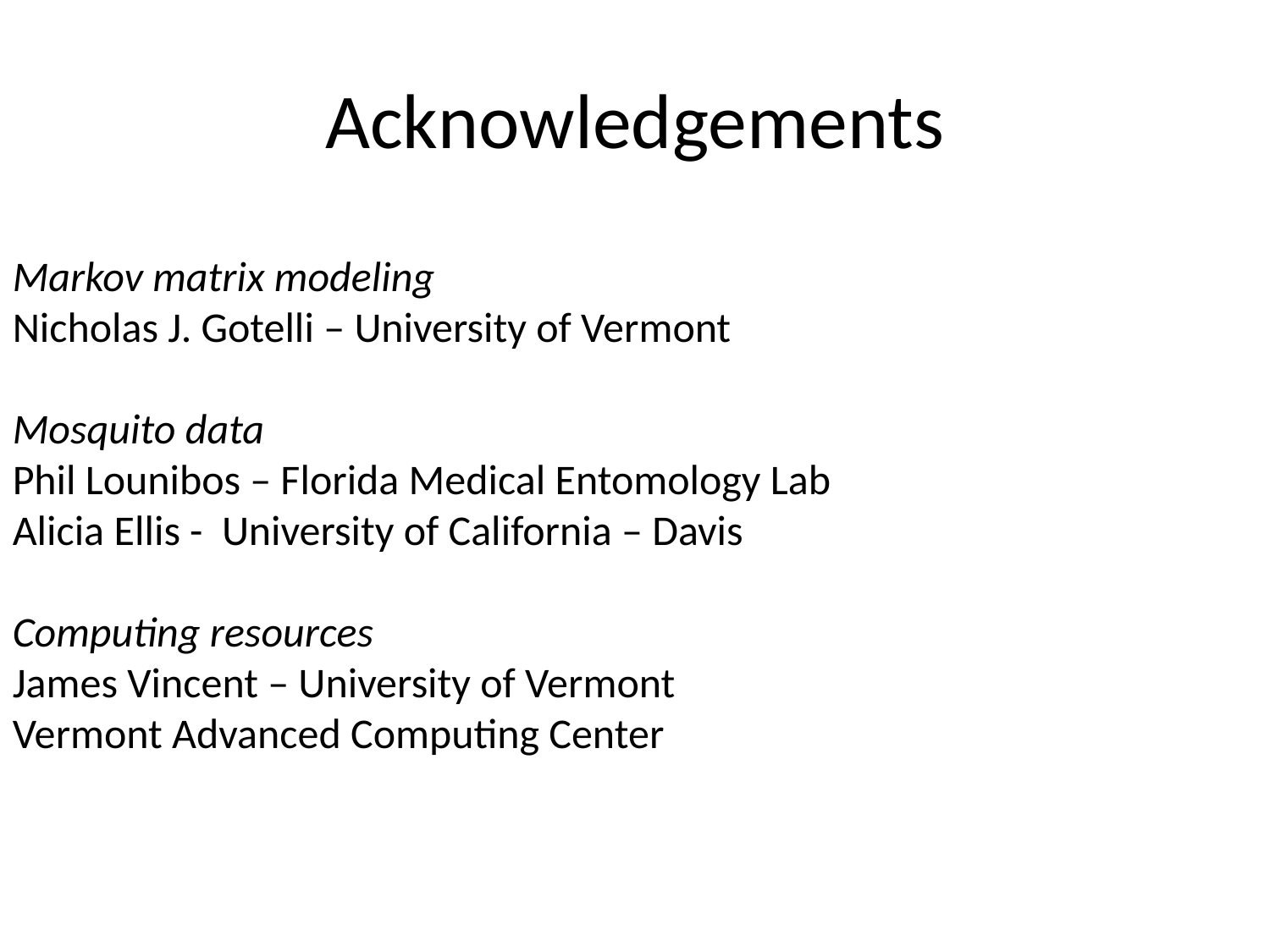

# Acknowledgements
Markov matrix modeling
Nicholas J. Gotelli – University of Vermont

Mosquito data
Phil Lounibos – Florida Medical Entomology Lab
Alicia Ellis -  University of California – Davis

Computing resources
James Vincent – University of Vermont
Vermont Advanced Computing Center